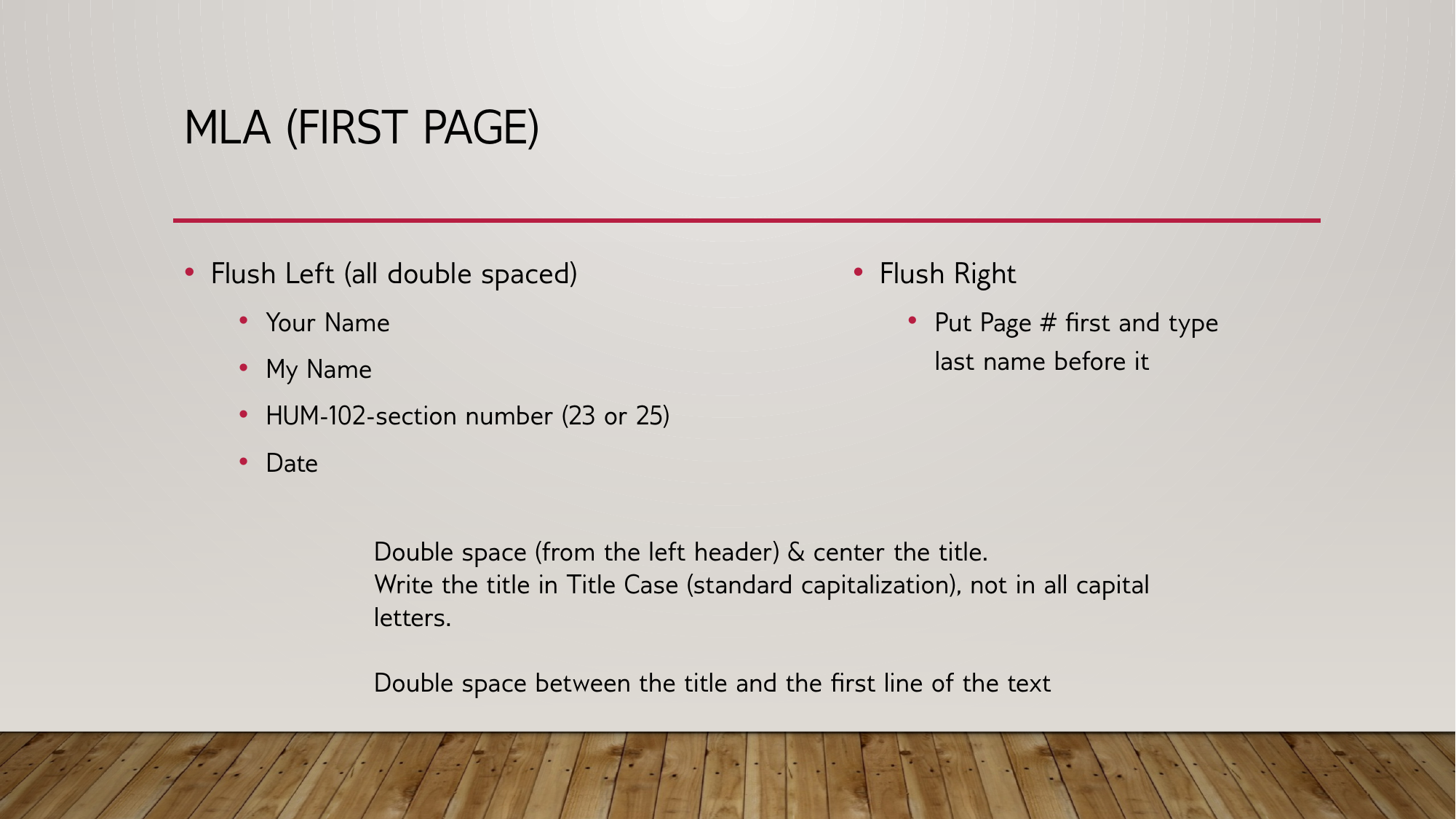

# MLA (First page)
Flush Left (all double spaced)
Your Name
My Name
HUM-102-section number (23 or 25)
Date

Flush Right
Put Page # first and type last name before it
Double space (from the left header) & center the title.
Write the title in Title Case (standard capitalization), not in all capital letters.

Double space between the title and the first line of the text